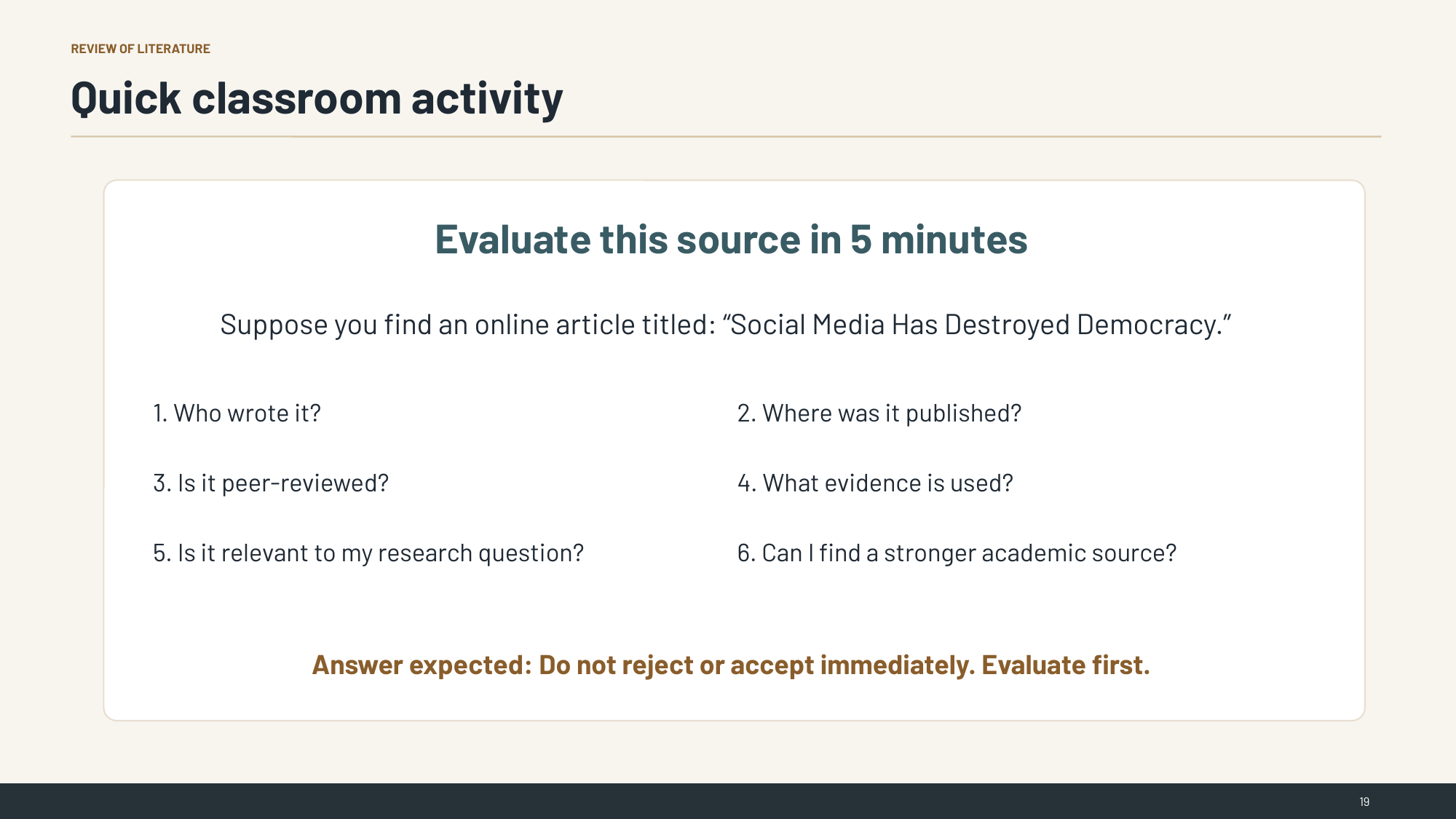

REVIEW OF LITERATURE
Quick classroom activity

Evaluate this source in 5 minutes
Suppose you find an online article titled: “Social Media Has Destroyed Democracy.”
1. Who wrote it?
2. Where was it published?
3. Is it peer-reviewed?
4. What evidence is used?
5. Is it relevant to my research question?
6. Can I find a stronger academic source?
Answer expected: Do not reject or accept immediately. Evaluate first.
19